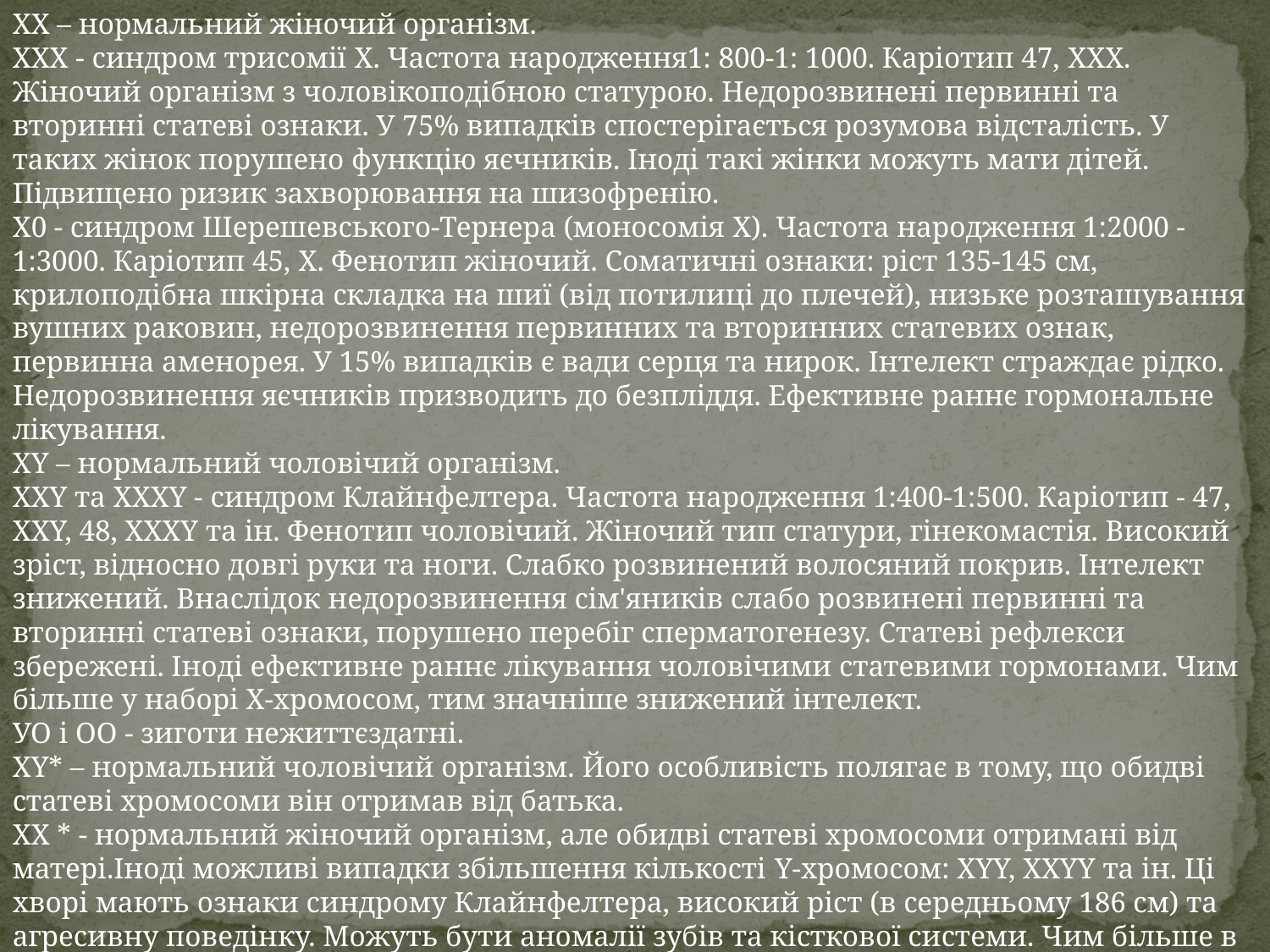

XX – нормальний жіночий організм.
XXX - синдром трисомії X. Частота народження1: 800-1: 1000. Каріотип 47, XXX. Жіночий організм з чоловікоподібною статурою. Недорозвинені первинні та вторинні статеві ознаки. У 75% випадків спостерігається розумова відсталість. У таких жінок порушено функцію яєчників. Іноді такі жінки можуть мати дітей. Підвищено ризик захворювання на шизофренію.
Х0 - синдром Шерешевського-Тернера (моносомія X). Частота народження 1:2000 -1:3000. Каріотип 45, X. Фенотип жіночий. Соматичні ознаки: ріст 135-145 см, крилоподібна шкірна складка на шиї (від потилиці до плечей), низьке розташування вушних раковин, недорозвинення первинних та вторинних статевих ознак, первинна аменорея. У 15% випадків є вади серця та нирок. Інтелект страждає рідко. Недорозвинення яєчників призводить до безпліддя. Ефективне раннє гормональне лікування.
XY – нормальний чоловічий організм.
XXY та XXXY - синдром Клайнфелтера. Частота народження 1:400-1:500. Каріотип - 47, XXY, 48, XXXY та ін. Фенотип чоловічий. Жіночий тип статури, гінекомастія. Високий зріст, відносно довгі руки та ноги. Слабко розвинений волосяний покрив. Інтелект знижений. Внаслідок недорозвинення сім'яників слабо розвинені первинні та вторинні статеві ознаки, порушено перебіг сперматогенезу. Статеві рефлекси збережені. Іноді ефективне раннє лікування чоловічими статевими гормонами. Чим більше у наборі Х-хромосом, тим значніше знижений інтелект.
УО і ОО - зиготи нежиттєздатні.
XY* – нормальний чоловічий організм. Його особливість полягає в тому, що обидві статеві хромосоми він отримав від батька.
XX * - нормальний жіночий організм, але обидві статеві хромосоми отримані від матері.Іноді можливі випадки збільшення кількості Y-xpoмосом: XYY, XXYY та ін. Ці хворі мають ознаки синдрому Клайнфелтера, високий ріст (в середньому 186 см) та агресивну поведінку. Можуть бути аномалії зубів та кісткової системи. Чим більше в наборі Y-хромосом, тим значніше зниження інтелекту.